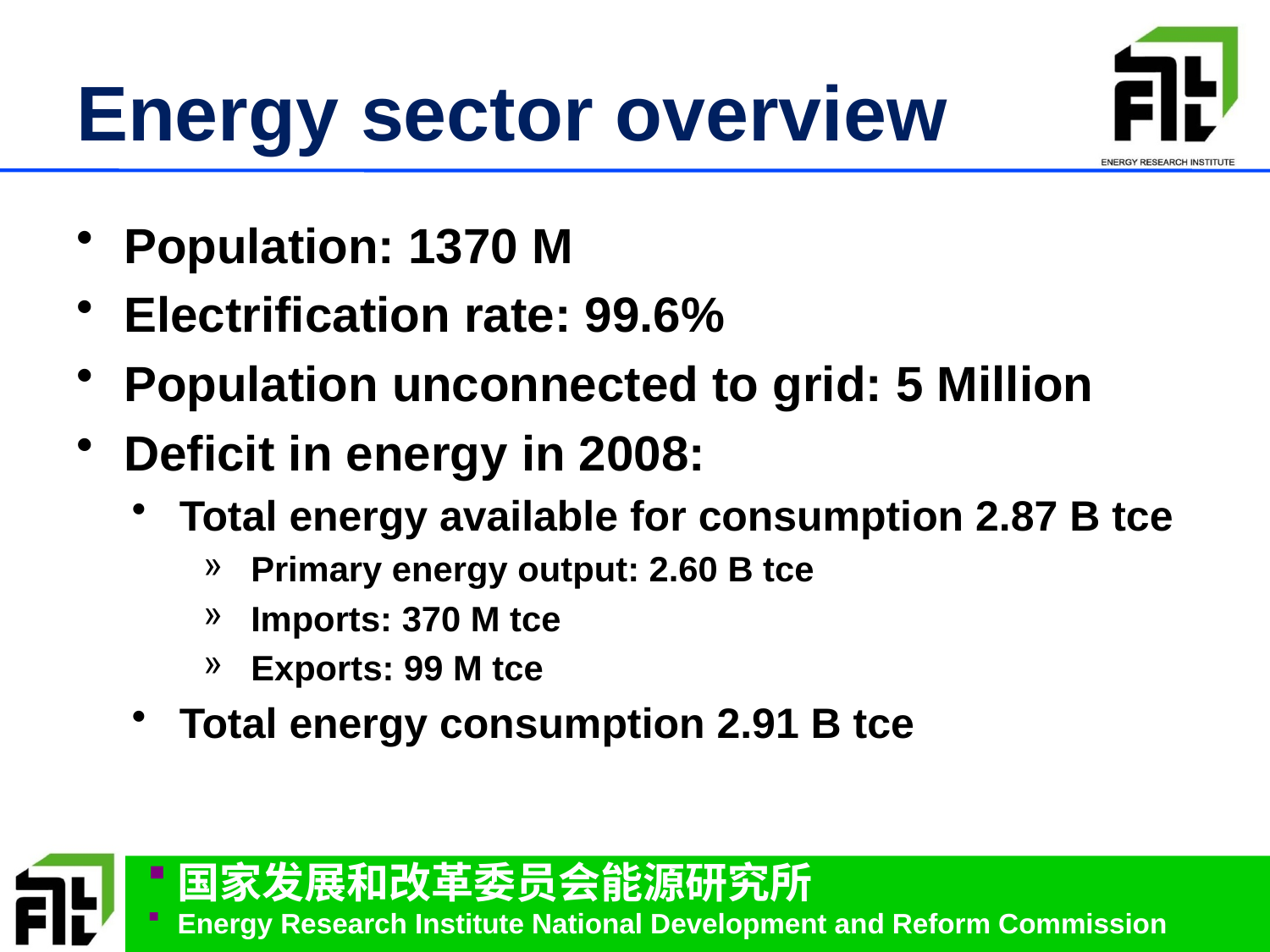

# Energy sector overview
Population: 1370 M
Electrification rate: 99.6%
Population unconnected to grid: 5 Million
Deficit in energy in 2008:
Total energy available for consumption 2.87 B tce
Primary energy output: 2.60 B tce
Imports: 370 M tce
Exports: 99 M tce
Total energy consumption 2.91 B tce